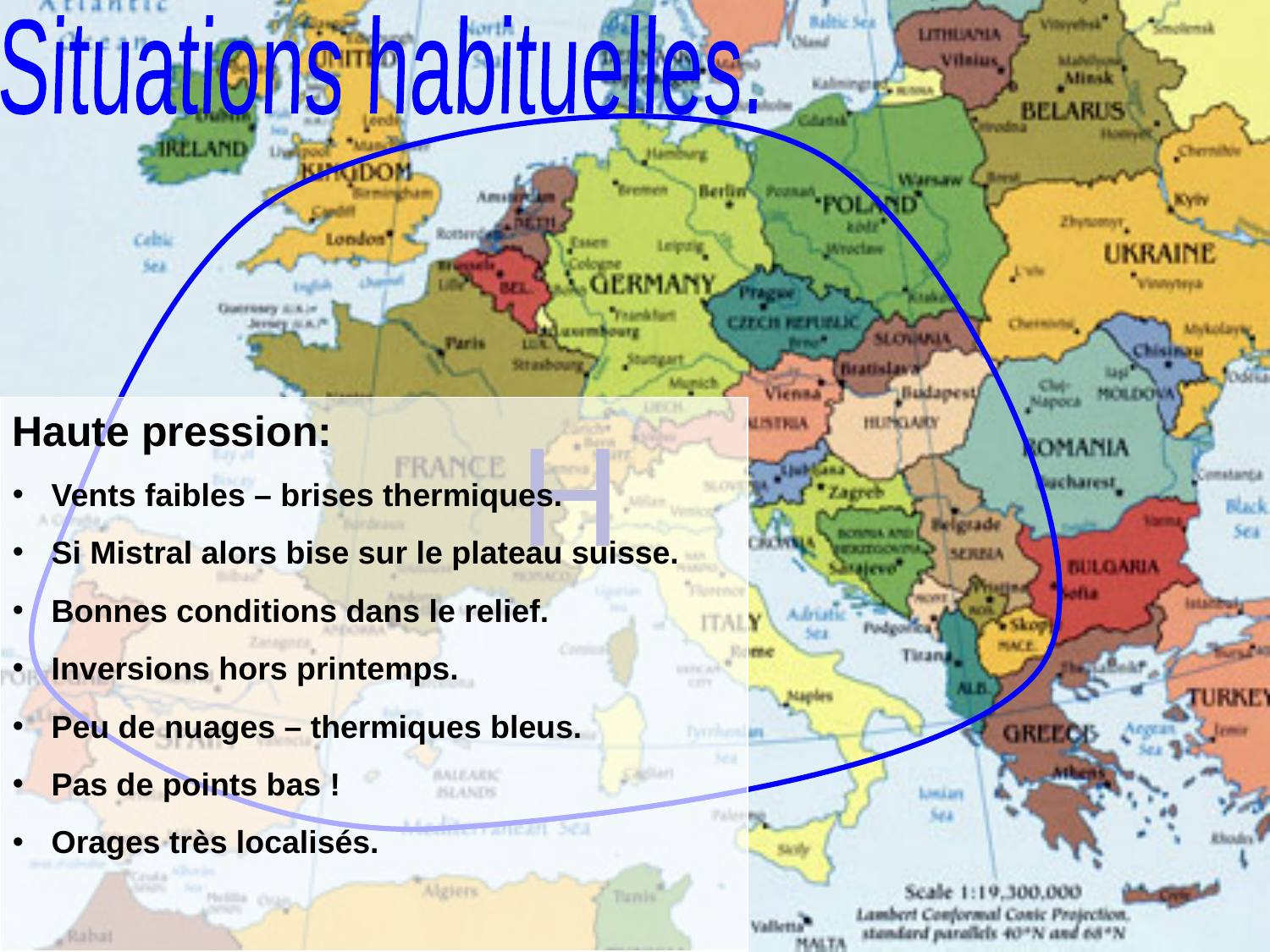

Situations habituelles.

Haute pression:
 Vents faibles – brises thermiques.
 Si Mistral alors bise sur le plateau suisse.
 Bonnes conditions dans le relief.
 Inversions hors printemps.
 Peu de nuages – thermiques bleus.
 Pas de points bas !
 Orages très localisés.
H